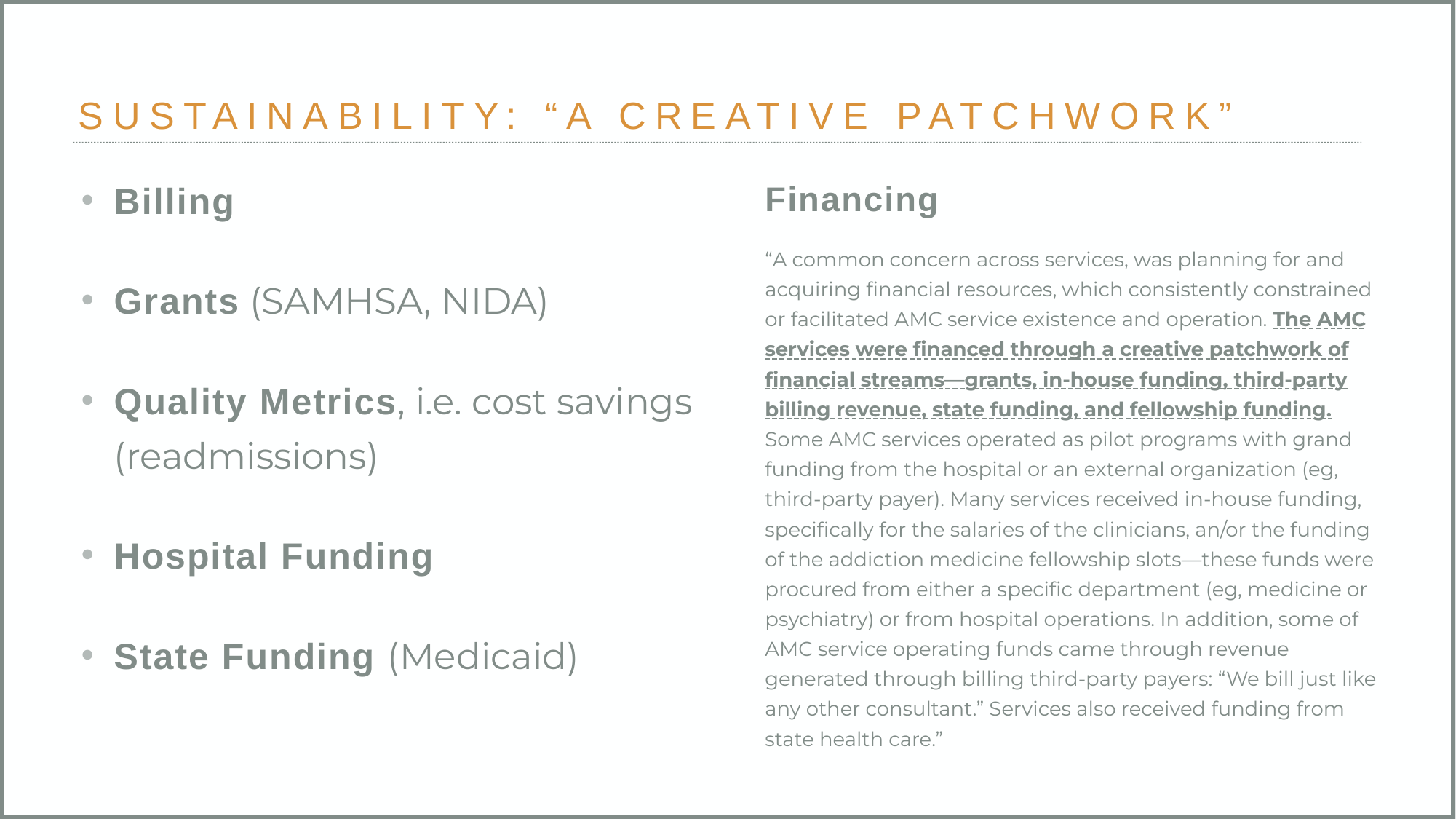

# SUSTAINABILITY: “A CREATIVE PATCHWORK”
Billing
Grants (SAMHSA, NIDA)
Quality Metrics, i.e. cost savings (readmissions)
Hospital Funding
State Funding (Medicaid)
Financing
“A common concern across services, was planning for and acquiring financial resources, which consistently constrained or facilitated AMC service existence and operation. The AMC services were financed through a creative patchwork of financial streams—grants, in-house funding, third-party billing revenue, state funding, and fellowship funding. Some AMC services operated as pilot programs with grand funding from the hospital or an external organization (eg, third-party payer). Many services received in-house funding, specifically for the salaries of the clinicians, an/or the funding of the addiction medicine fellowship slots—these funds were procured from either a specific department (eg, medicine or psychiatry) or from hospital operations. In addition, some of AMC service operating funds came through revenue generated through billing third-party payers: “We bill just like any other consultant.” Services also received funding from state health care.”